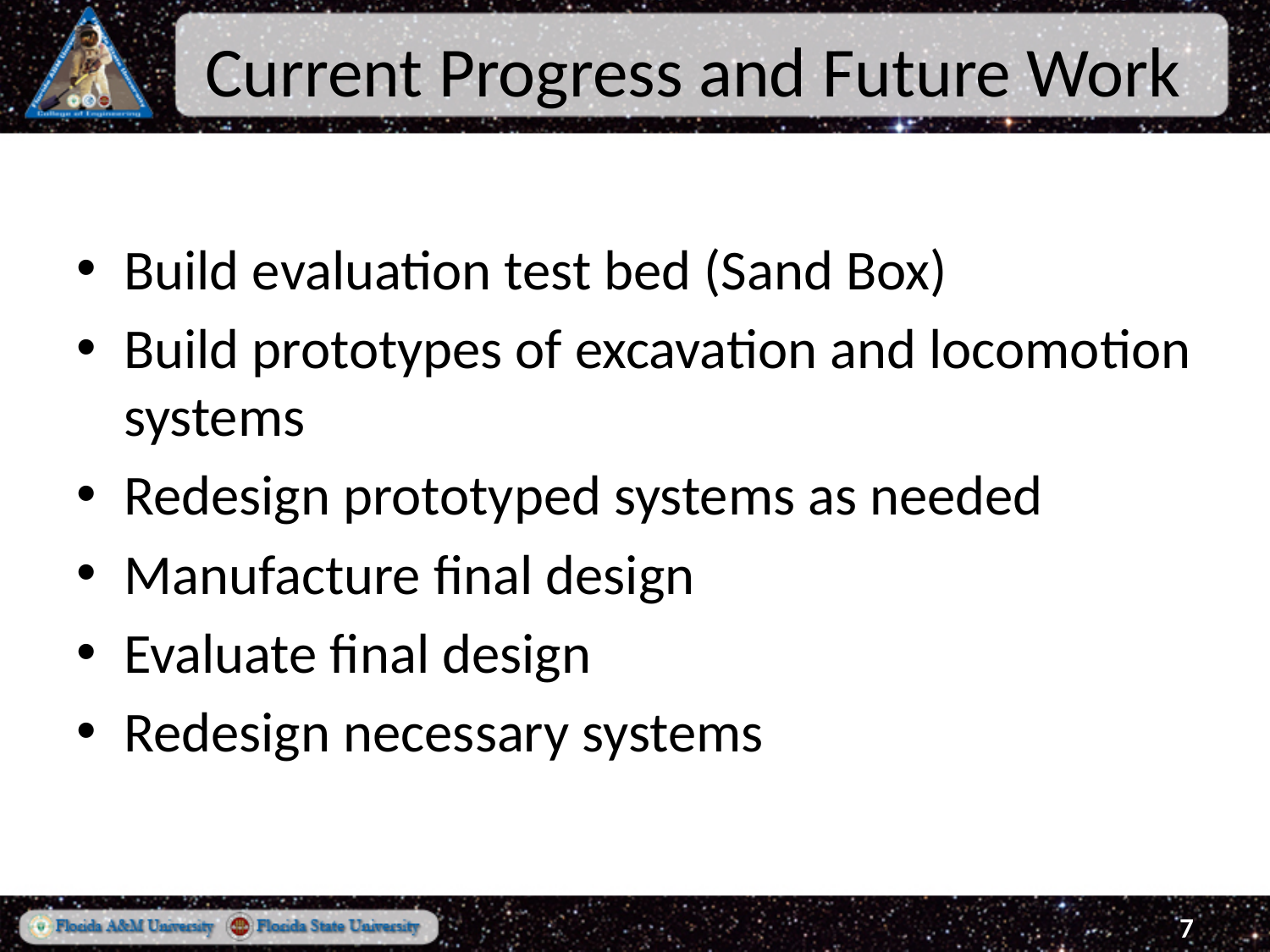

# Current Progress and Future Work

Build evaluation test bed (Sand Box)
Build prototypes of excavation and locomotion systems
Redesign prototyped systems as needed
Manufacture final design
Evaluate final design
Redesign necessary systems

7